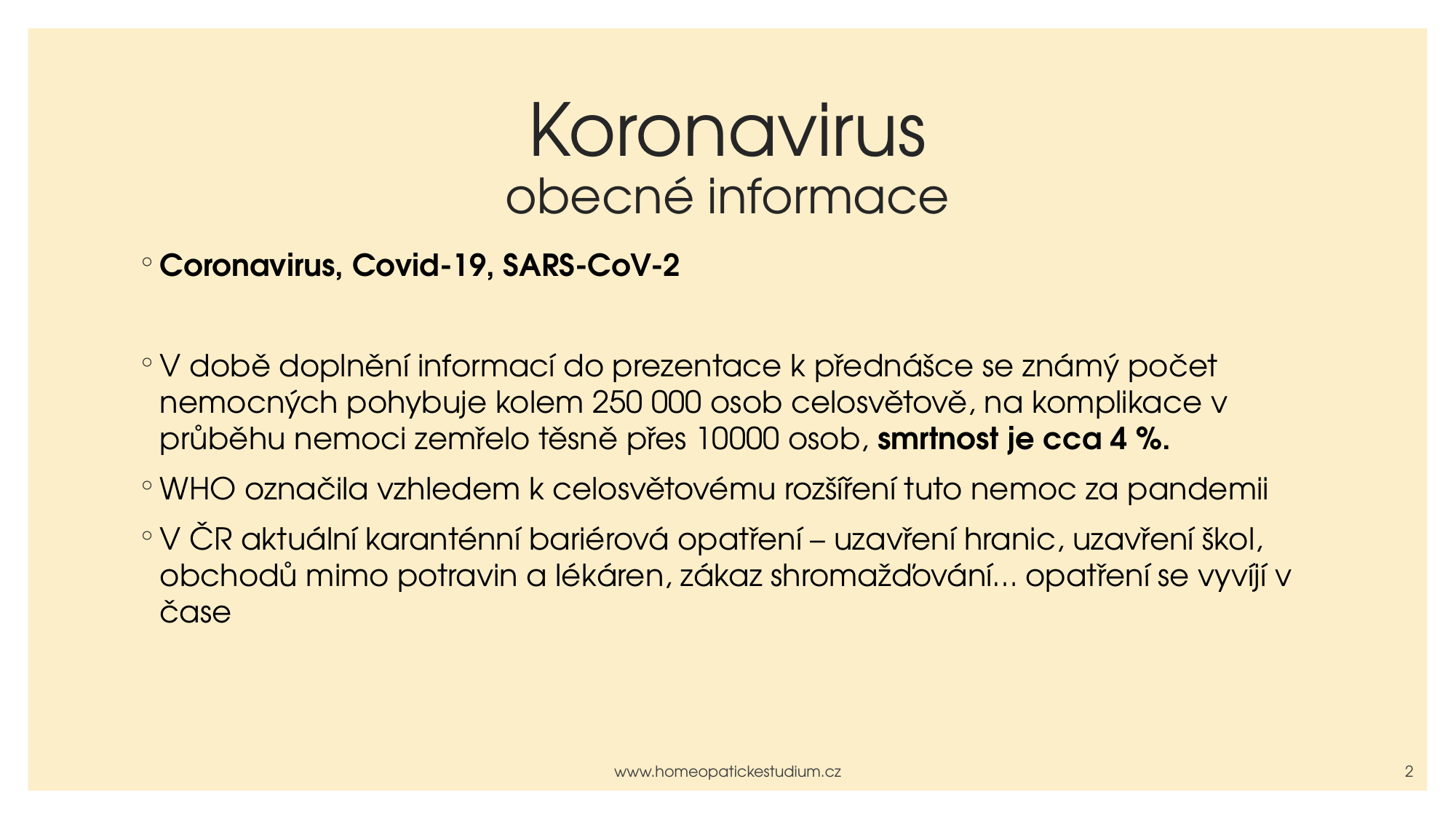

# Koronavirus obecné informace
Coronavirus, Covid-19, SARS-CoV-2

V době doplnění informací do prezentace k přednášce se známý počet nemocných pohybuje kolem 250 000 osob celosvětově, na komplikace v průběhu nemoci zemřelo těsně přes 10000 osob, smrtnost je cca 4 %.
WHO označila vzhledem k celosvětovému rozšíření tuto nemoc za pandemii
V ČR aktuální karanténní bariérová opatření – uzavření hranic, uzavření škol, obchodů mimo potravin a lékáren, zákaz shromažďování… opatření se vyvíjí v čase

www.homeopatickestudium.cz
2